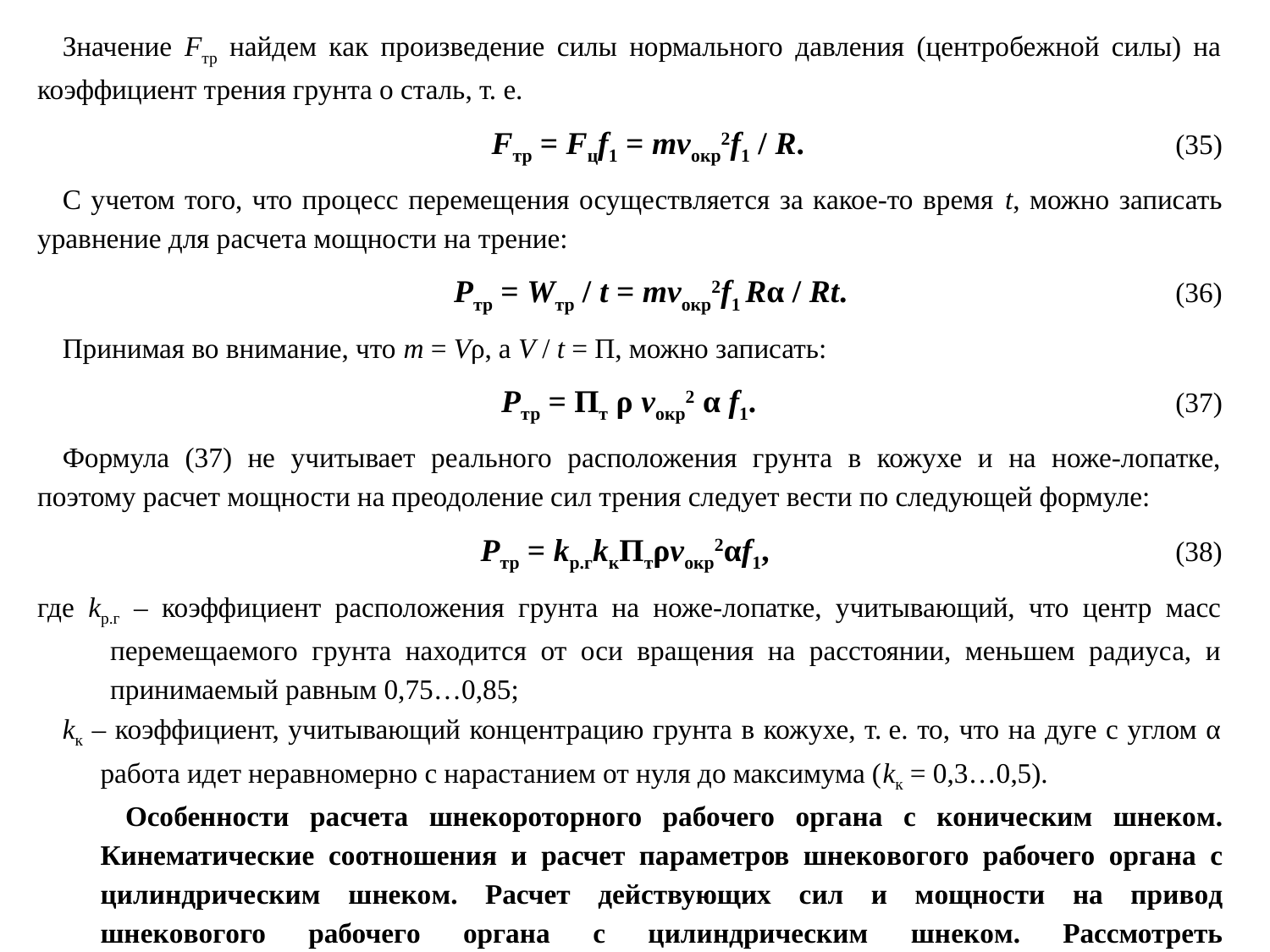

Значение Fтр найдем как произведение силы нормального давления (центробежной силы) на коэффициент трения грунта о сталь, т. е.
Fтр = Fцf1 = mvокр2f1 / R.                                                     (35)
C учетом того, что процесс перемещения осуществляется за какое-то время t, можно записать уравнение для расчета мощности на трение:
Ртр = Wтр / t = mvокр2f1 Rα / Rt.                                               (36)
Принимая во внимание, что m = Vρ, а V / t = П, можно записать:
Ртр = Пт ρ vокр2 α f1.                                                            (37)
Формула (37) не учитывает реального расположения грунта в кожухе и на ноже-лопатке, поэтому расчет мощности на преодоление сил трения следует вести по следующей формуле:
Ртр = kр.гkкПтρvокр2αf1,                                                          (38)
где kр.г – коэффициент расположения грунта на ноже-лопатке, учитывающий, что центр масс перемещаемого грунта находится от оси вращения на расстоянии, меньшем радиуса, и принимаемый равным 0,75…0,85;
kк – коэффициент, учитывающий концентрацию грунта в кожухе, т. е. то, что на дуге с углом α работа идет неравномерно с нарастанием от нуля до максимума (kк = 0,3…0,5).
Особенности расчета шнекороторного рабочего органа с коническим шнеком. Кинематические соотношения и расчет параметров шнековогого рабочего органа с цилиндрическим шнеком. Расчет действующих сил и мощности на привод шнековогого рабочего органа с цилиндрическим шнеком. Рассмотреть самостоятельно.